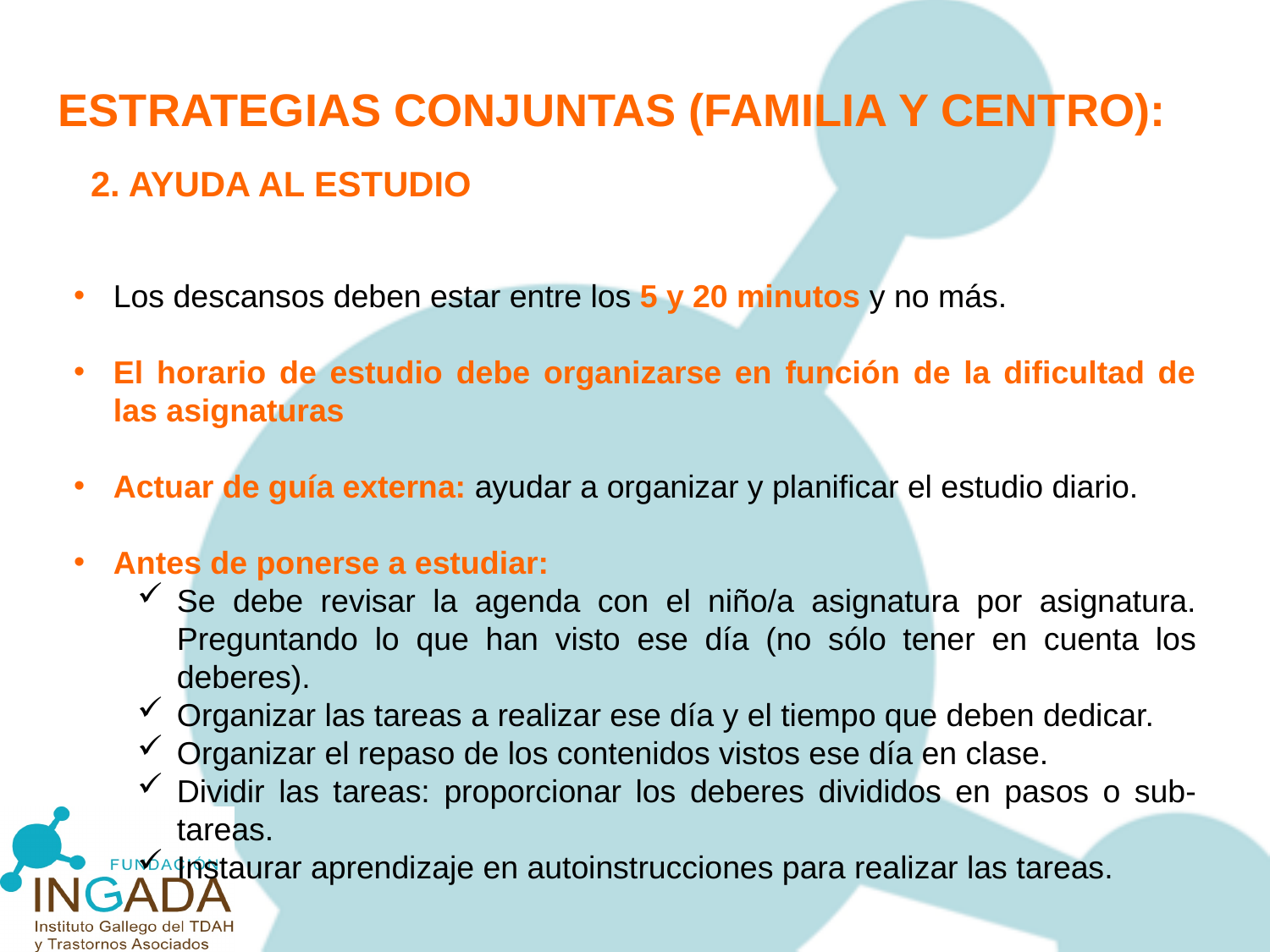

ESTRATEGIAS CONJUNTAS (FAMILIA Y CENTRO):
2. AYUDA AL ESTUDIO

Los descansos deben estar entre los 5 y 20 minutos y no más.

El horario de estudio debe organizarse en función de la dificultad de las asignaturas

Actuar de guía externa: ayudar a organizar y planificar el estudio diario.

Antes de ponerse a estudiar:
Se debe revisar la agenda con el niño/a asignatura por asignatura. Preguntando lo que han visto ese día (no sólo tener en cuenta los deberes).
Organizar las tareas a realizar ese día y el tiempo que deben dedicar.
Organizar el repaso de los contenidos vistos ese día en clase.
Dividir las tareas: proporcionar los deberes divididos en pasos o sub-tareas.
Instaurar aprendizaje en autoinstrucciones para realizar las tareas.